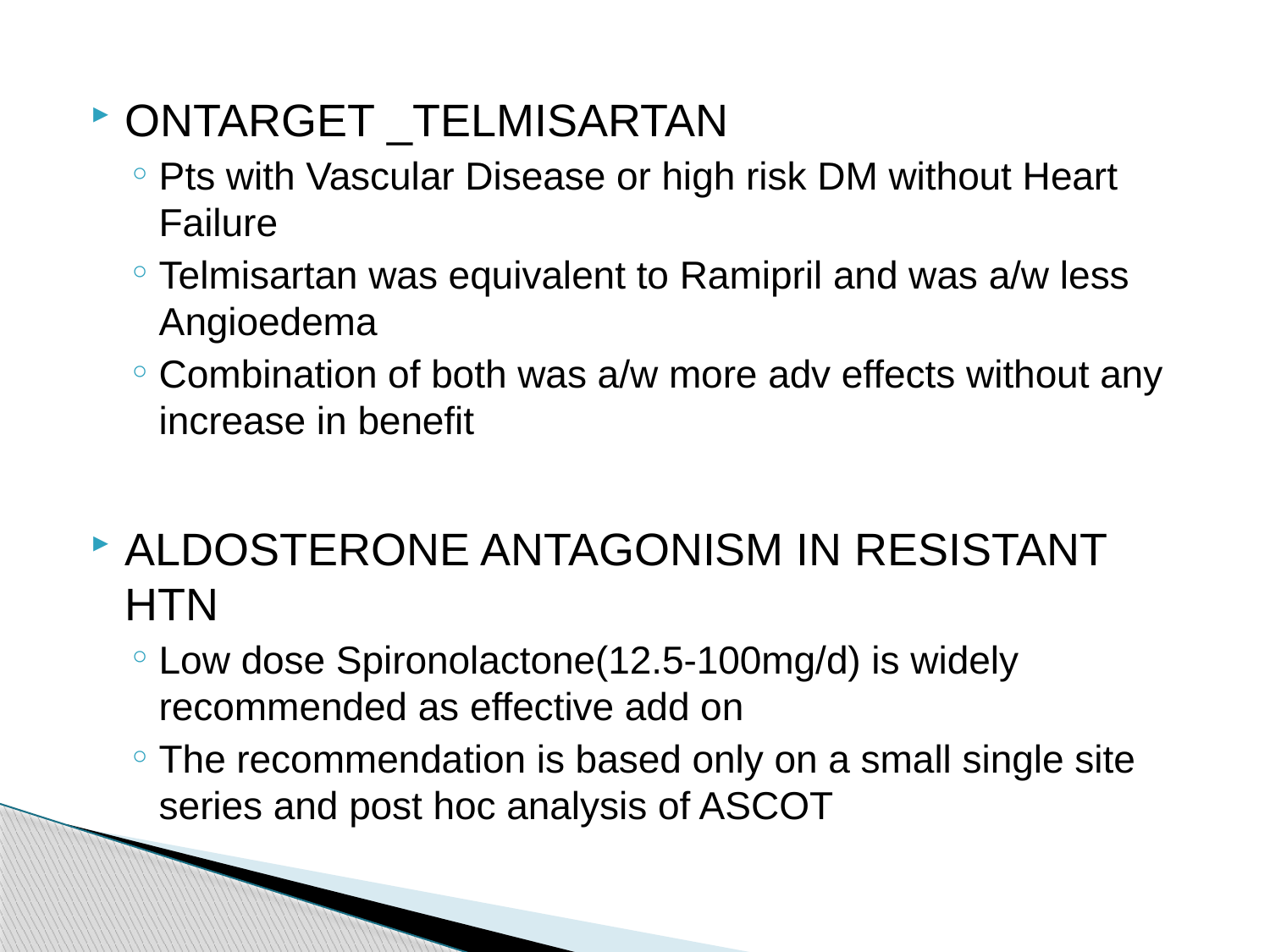

ONTARGET _TELMISARTAN
Pts with Vascular Disease or high risk DM without Heart Failure
Telmisartan was equivalent to Ramipril and was a/w less Angioedema
Combination of both was a/w more adv effects without any increase in benefit

ALDOSTERONE ANTAGONISM IN RESISTANT HTN
Low dose Spironolactone(12.5-100mg/d) is widely recommended as effective add on
The recommendation is based only on a small single site series and post hoc analysis of ASCOT